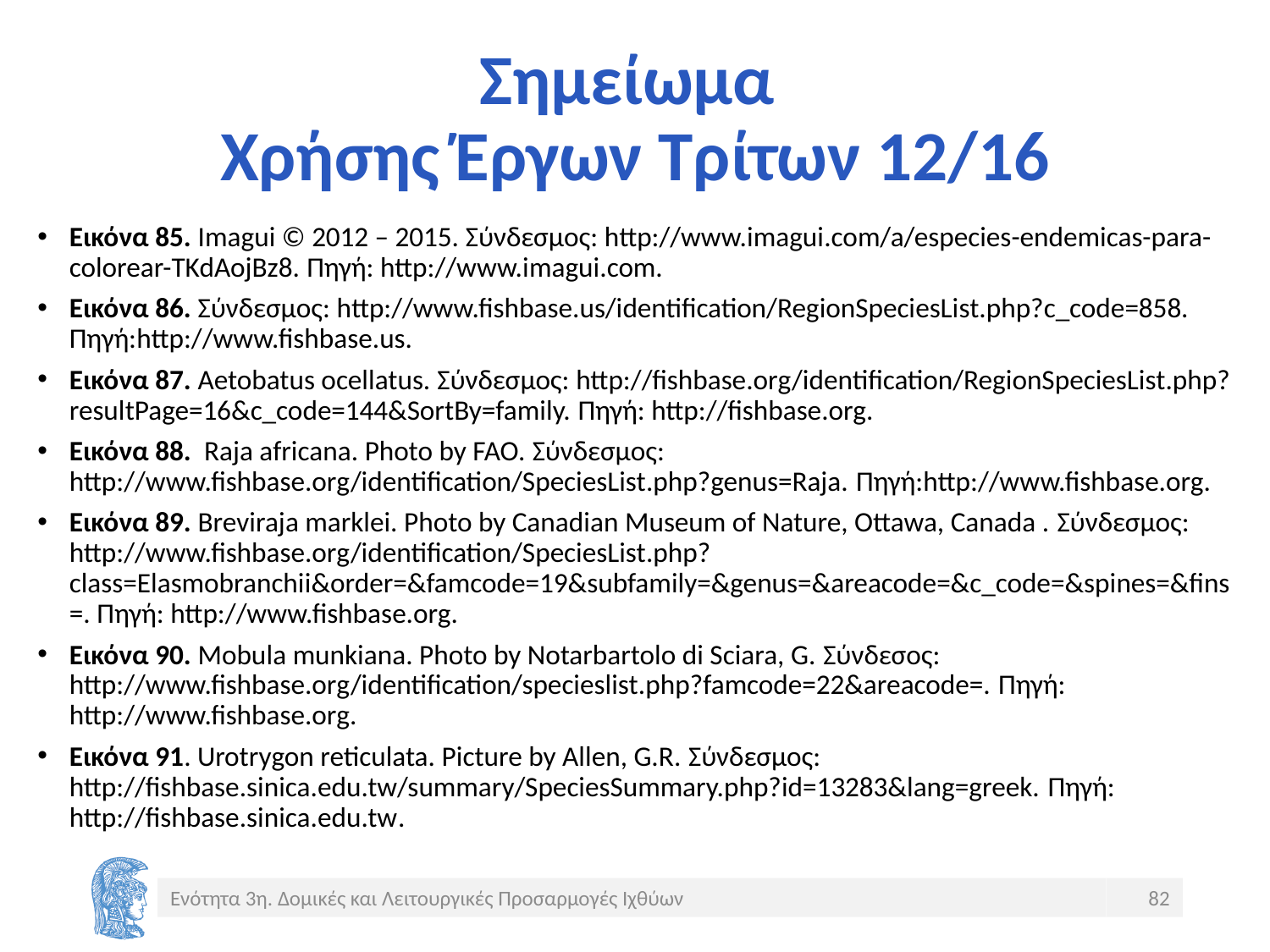

# Σημείωμα Χρήσης Έργων Τρίτων 12/16
Εικόνα 85. Imagui © 2012 – 2015. Σύνδεσμος: http://www.imagui.com/a/especies-endemicas-para-colorear-TKdAojBz8. Πηγή: http://www.imagui.com.
Εικόνα 86. Σύνδεσμος: http://www.fishbase.us/identification/RegionSpeciesList.php?c_code=858. Πηγή:http://www.fishbase.us.
Εικόνα 87. Aetobatus ocellatus. Σύνδεσμος: http://fishbase.org/identification/RegionSpeciesList.php?resultPage=16&c_code=144&SortBy=family. Πηγή: http://fishbase.org.
Εικόνα 88.  Raja africana. Photo by FAO. Σύνδεσμος: http://www.fishbase.org/identification/SpeciesList.php?genus=Raja. Πηγή:http://www.fishbase.org.
Εικόνα 89. Breviraja marklei. Photo by Canadian Museum of Nature, Ottawa, Canada . Σύνδεσμος:  http://www.fishbase.org/identification/SpeciesList.php?class=Elasmobranchii&order=&famcode=19&subfamily=&genus=&areacode=&c_code=&spines=&fins=. Πηγή: http://www.fishbase.org.
Εικόνα 90. Mobula munkiana. Photo by Notarbartolo di Sciara, G. Σύνδεσος: http://www.fishbase.org/identification/specieslist.php?famcode=22&areacode=. Πηγή: http://www.fishbase.org.
Εικόνα 91. Urotrygon reticulata. Picture by Allen, G.R. Σύνδεσμος: http://fishbase.sinica.edu.tw/summary/SpeciesSummary.php?id=13283&lang=greek. Πηγή: http://fishbase.sinica.edu.tw.

Ενότητα 3η. Δομικές και Λειτουργικές Προσαρμογές Ιχθύων
82